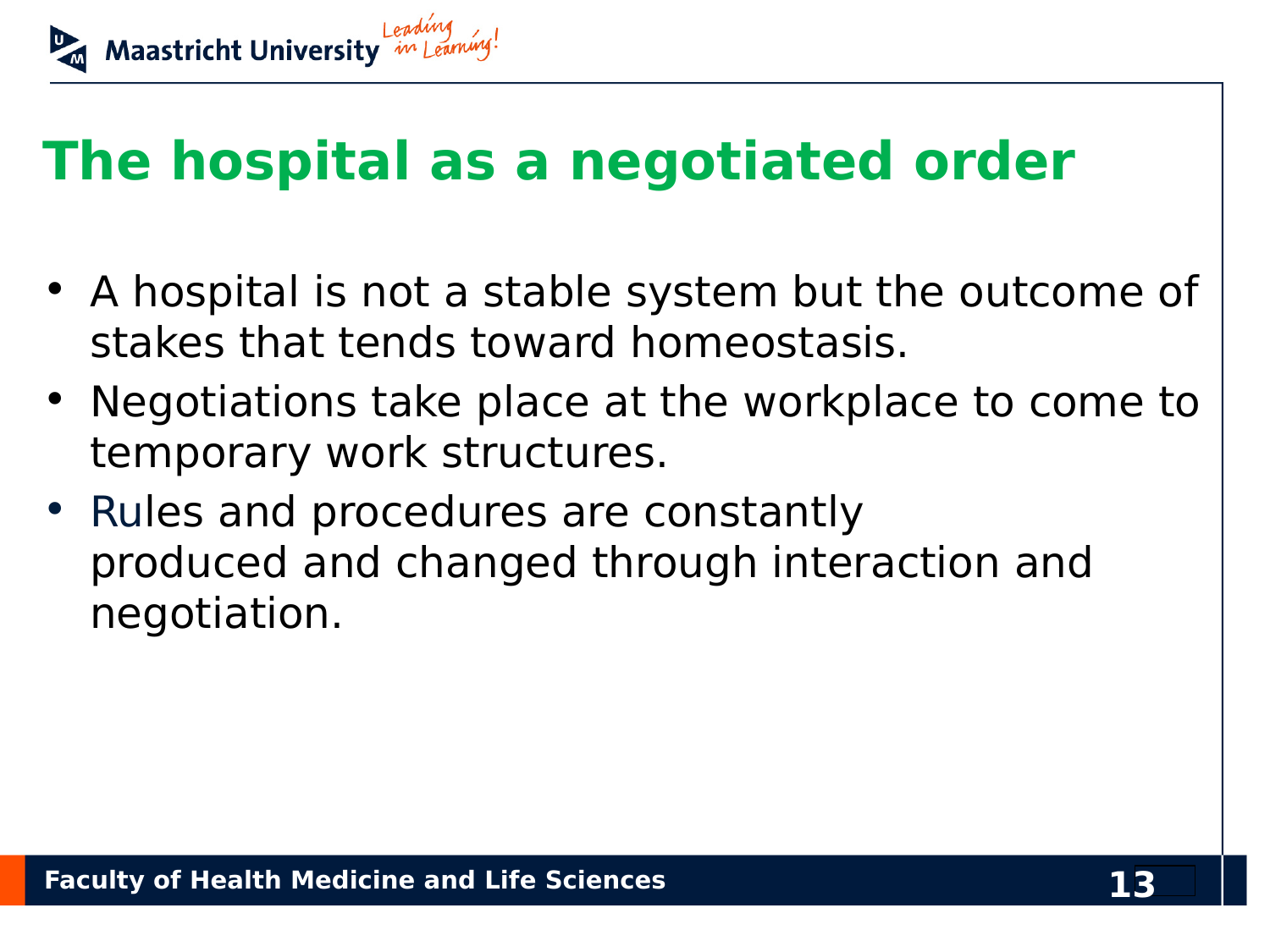

# The hospital as a negotiated order
A hospital is not a stable system but the outcome of stakes that tends toward homeostasis.
Negotiations take place at the workplace to come to  temporary work structures.
Rules and procedures are constantly
produced and changed through interaction and negotiation.